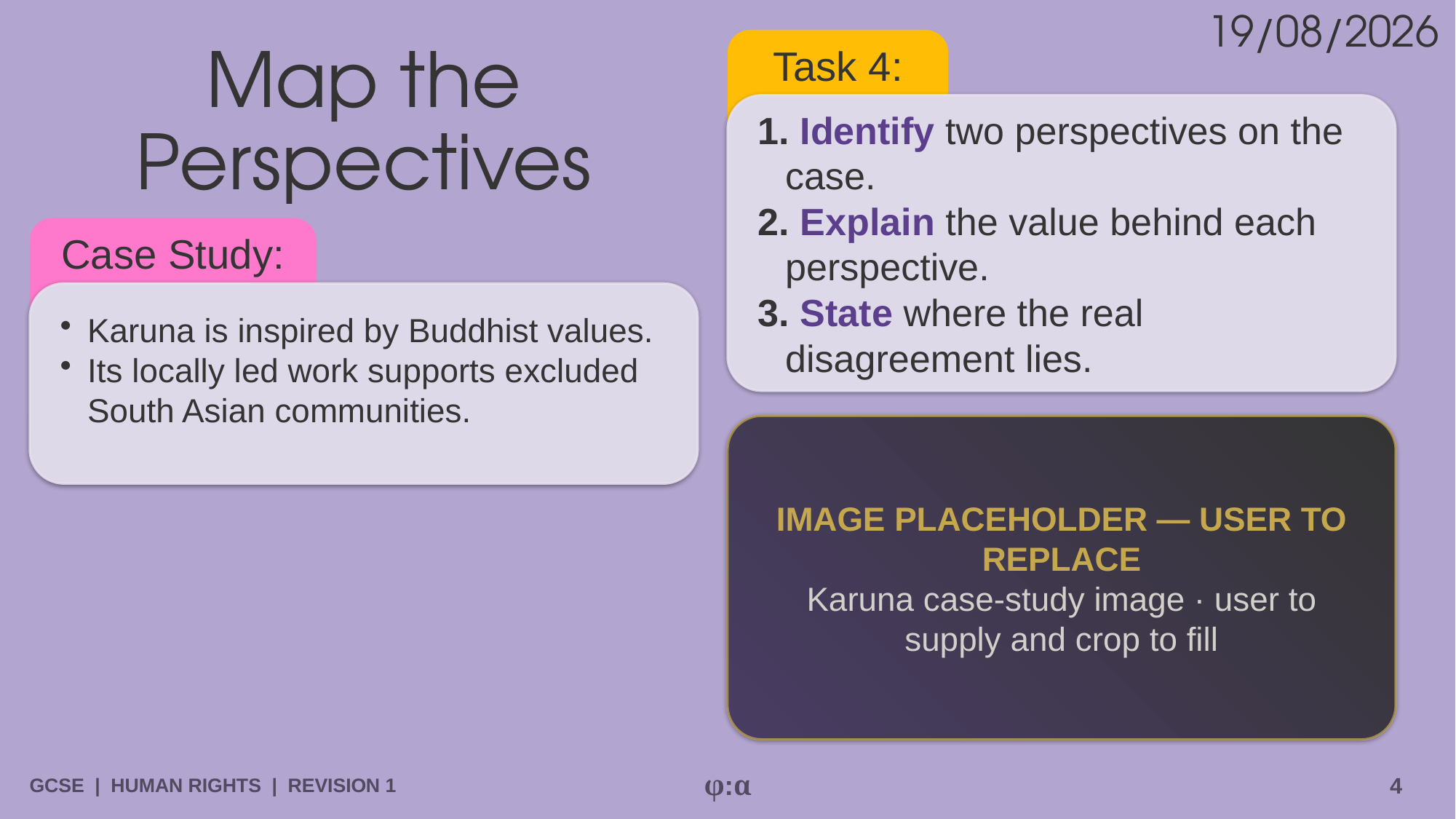

19/08/2026
# Map the Perspectives
Task 4:
1. Identify two perspectives on the case.
2. Explain the value behind each perspective.
3. State where the real disagreement lies.
Case Study:
​Karuna is inspired by Buddhist values.
​Its locally led work supports excluded South Asian communities.
IMAGE PLACEHOLDER — USER TO REPLACE
Karuna case-study image · user to supply and crop to fill
GCSE  |  HUMAN RIGHTS  |  REVISION 1
φ:α
4